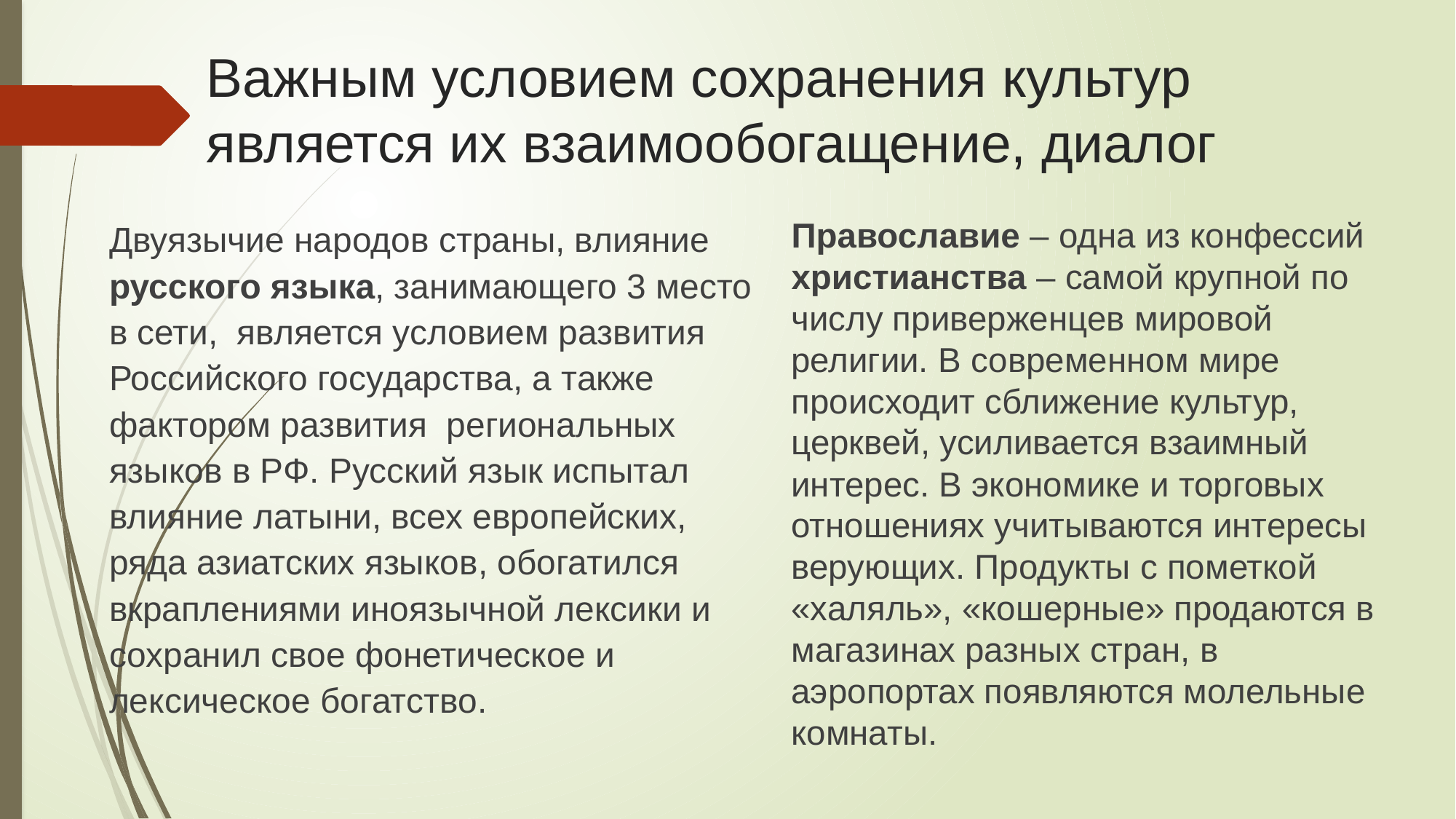

# Важным условием сохранения культур является их взаимообогащение, диалог
Двуязычие народов страны, влияние русского языка, занимающего 3 место в сети,  является условием развития Российского государства, а также фактором развития  региональных языков в РФ. Русский язык испытал влияние латыни, всех европейских, ряда азиатских языков, обогатился вкраплениями иноязычной лексики и сохранил свое фонетическое и лексическое богатство.

Православие – одна из конфессий христианства – самой крупной по числу приверженцев мировой религии. В современном мире происходит сближение культур, церквей, усиливается взаимный интерес. В экономике и торговых отношениях учитываются интересы верующих. Продукты с пометкой «халяль», «кошерные» продаются в магазинах разных стран, в аэропортах появляются молельные комнаты.